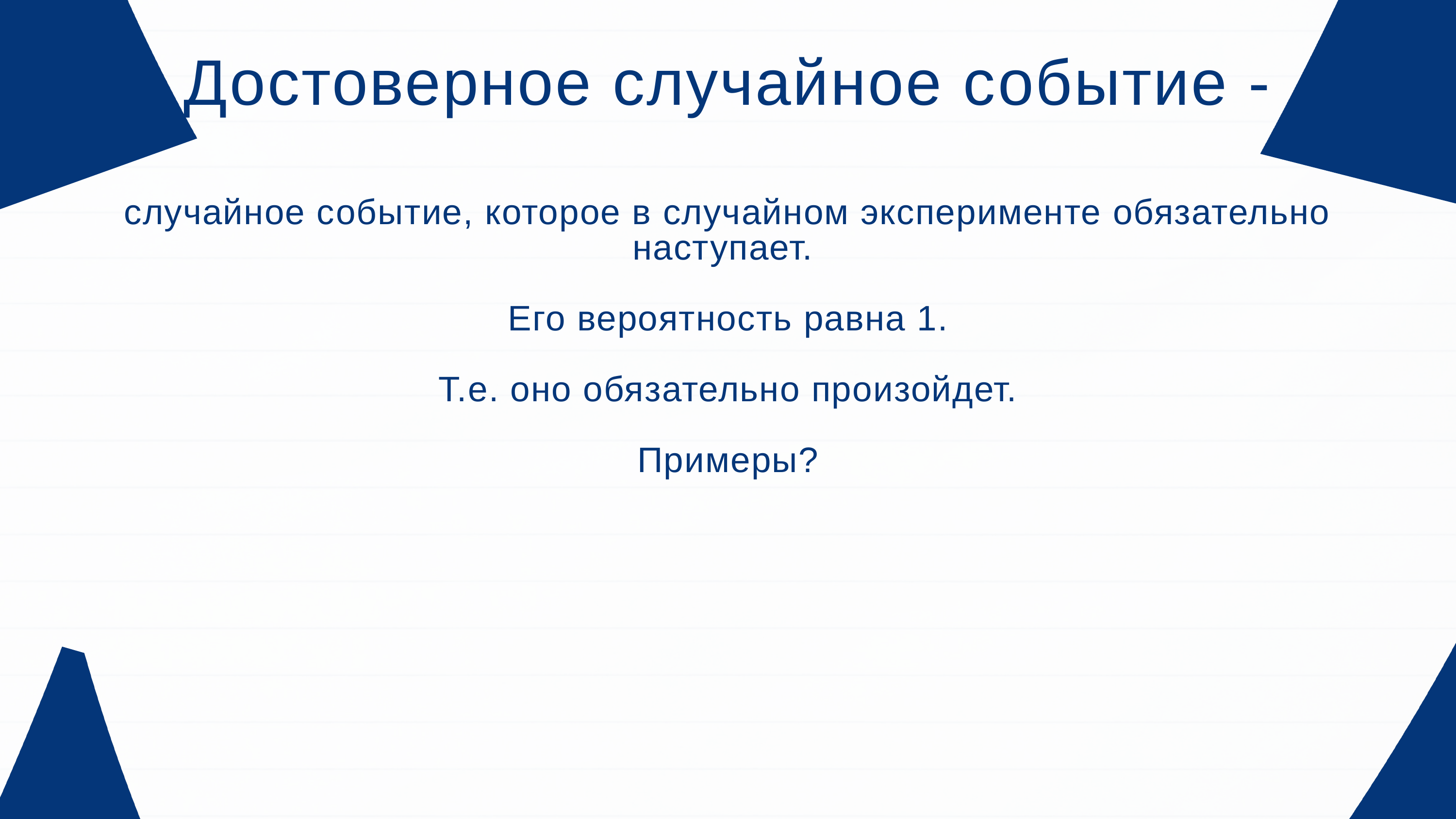

Достоверное случайное событие -

случайное событие, которое в случайном эксперименте обязательно наступает.

Его вероятность равна 1.

Т.е. оно обязательно произойдет.

Примеры?